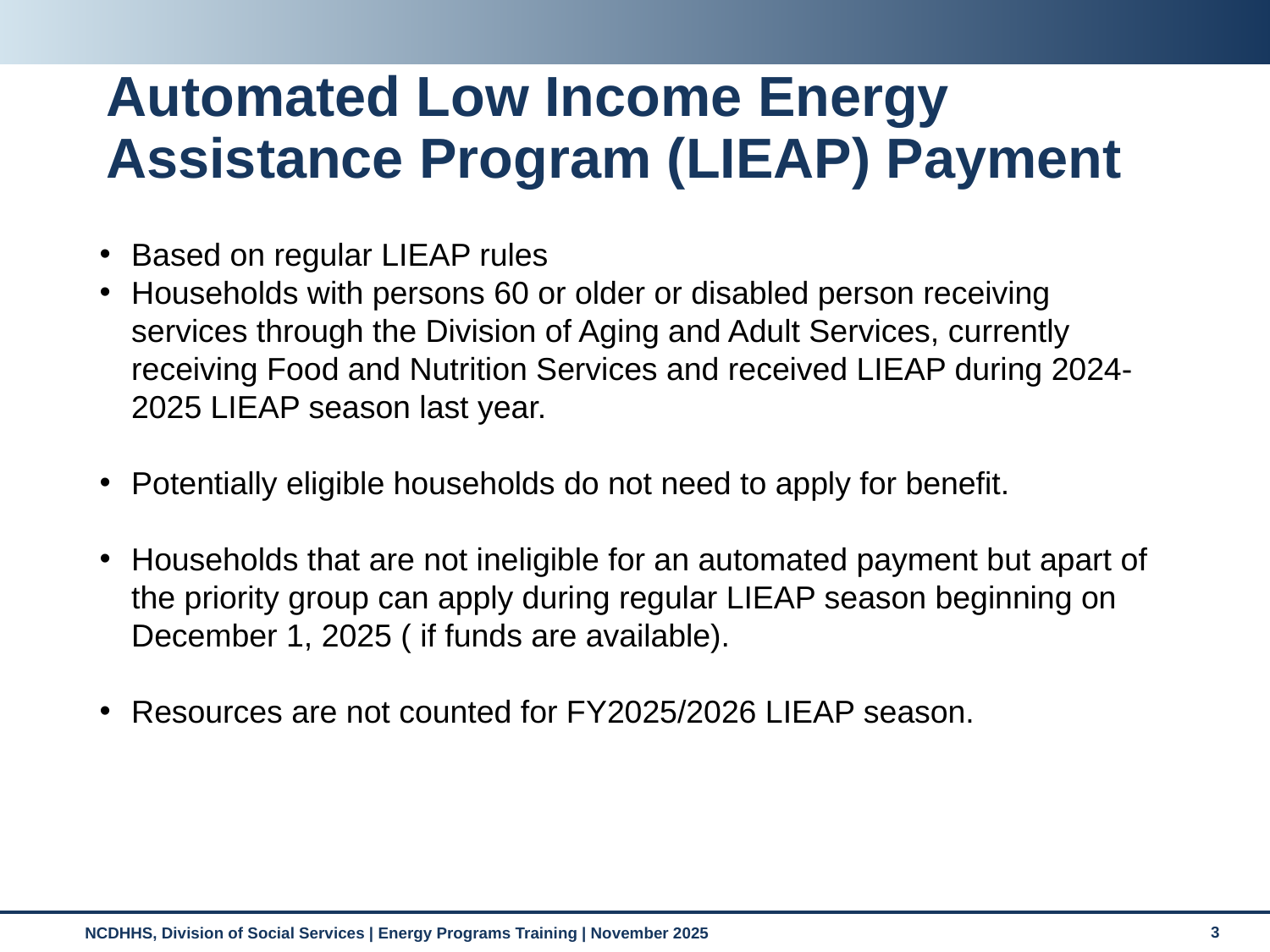

# Automated Low Income Energy Assistance Program (LIEAP) Payment
Based on regular LIEAP rules
Households with persons 60 or older or disabled person receiving services through the Division of Aging and Adult Services, currently receiving Food and Nutrition Services and received LIEAP during 2024-2025 LIEAP season last year.

Potentially eligible households do not need to apply for benefit.

Households that are not ineligible for an automated payment but apart of the priority group can apply during regular LIEAP season beginning on December 1, 2025 ( if funds are available).

Resources are not counted for FY2025/2026 LIEAP season.